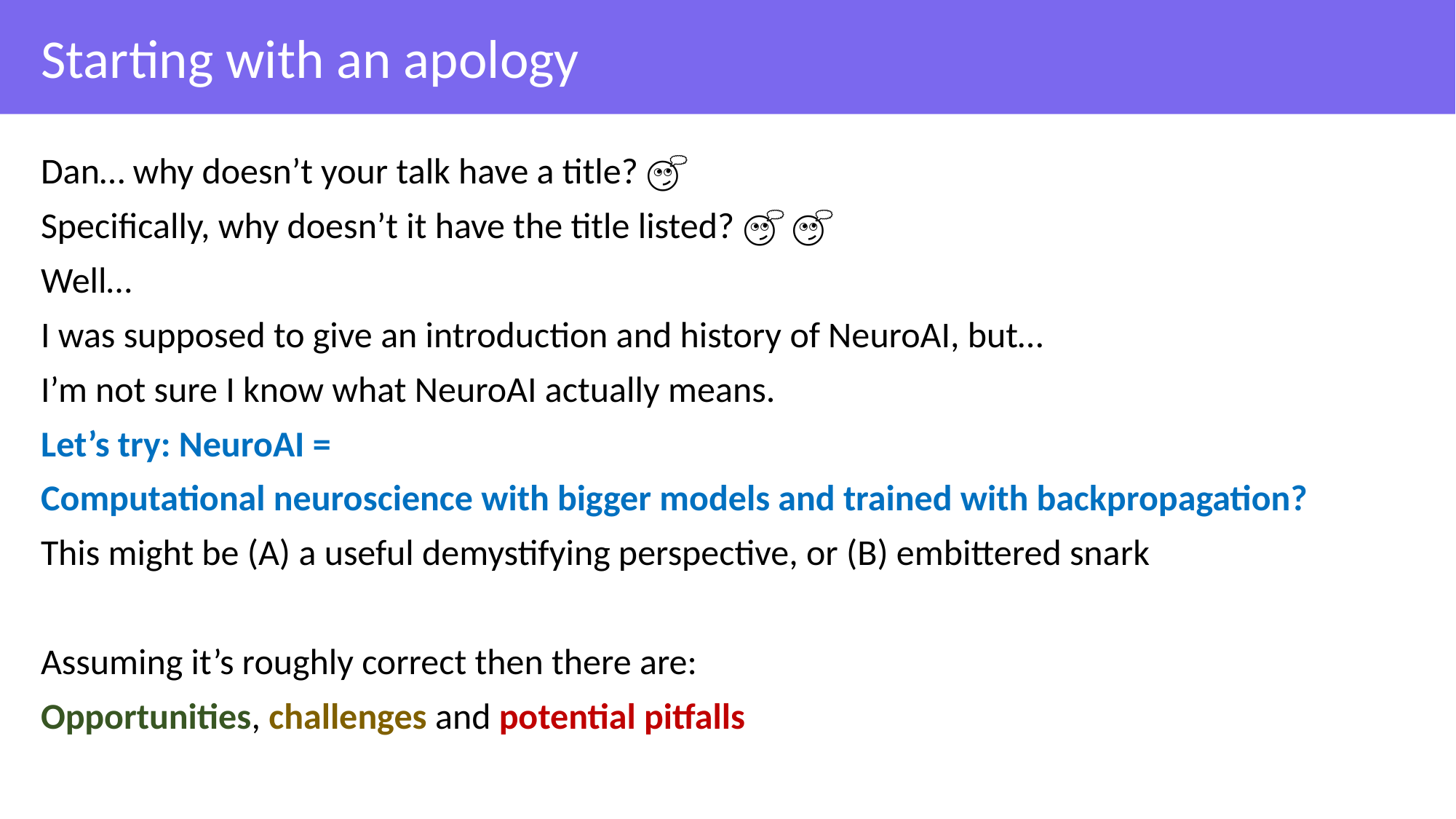

# Starting with an apology
Dan… why doesn’t your talk have a title? 🤔
Specifically, why doesn’t it have the title listed? 🤔 🤔
Well…
I was supposed to give an introduction and history of NeuroAI, but…
I’m not sure I know what NeuroAI actually means.
Let’s try: NeuroAI =
Computational neuroscience with bigger models and trained with backpropagation?
This might be (A) a useful demystifying perspective, or (B) embittered snark

Assuming it’s roughly correct then there are:
Opportunities, challenges and potential pitfalls